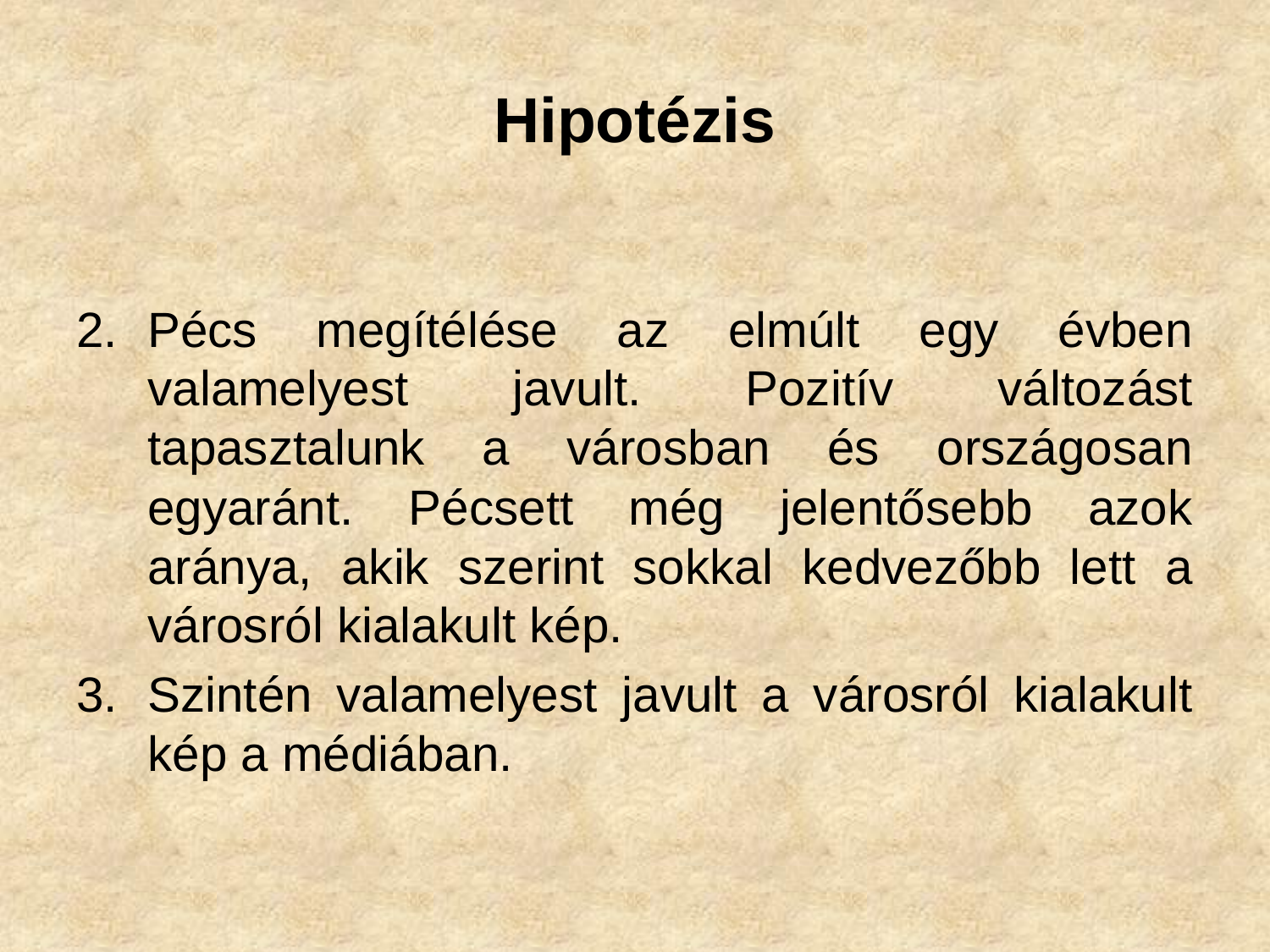

# Hipotézis

Pécs megítélése az elmúlt egy évben valamelyest javult. Pozitív változást tapasztalunk a városban és országosan egyaránt. Pécsett még jelentősebb azok aránya, akik szerint sokkal kedvezőbb lett a városról kialakult kép.
Szintén valamelyest javult a városról kialakult kép a médiában.